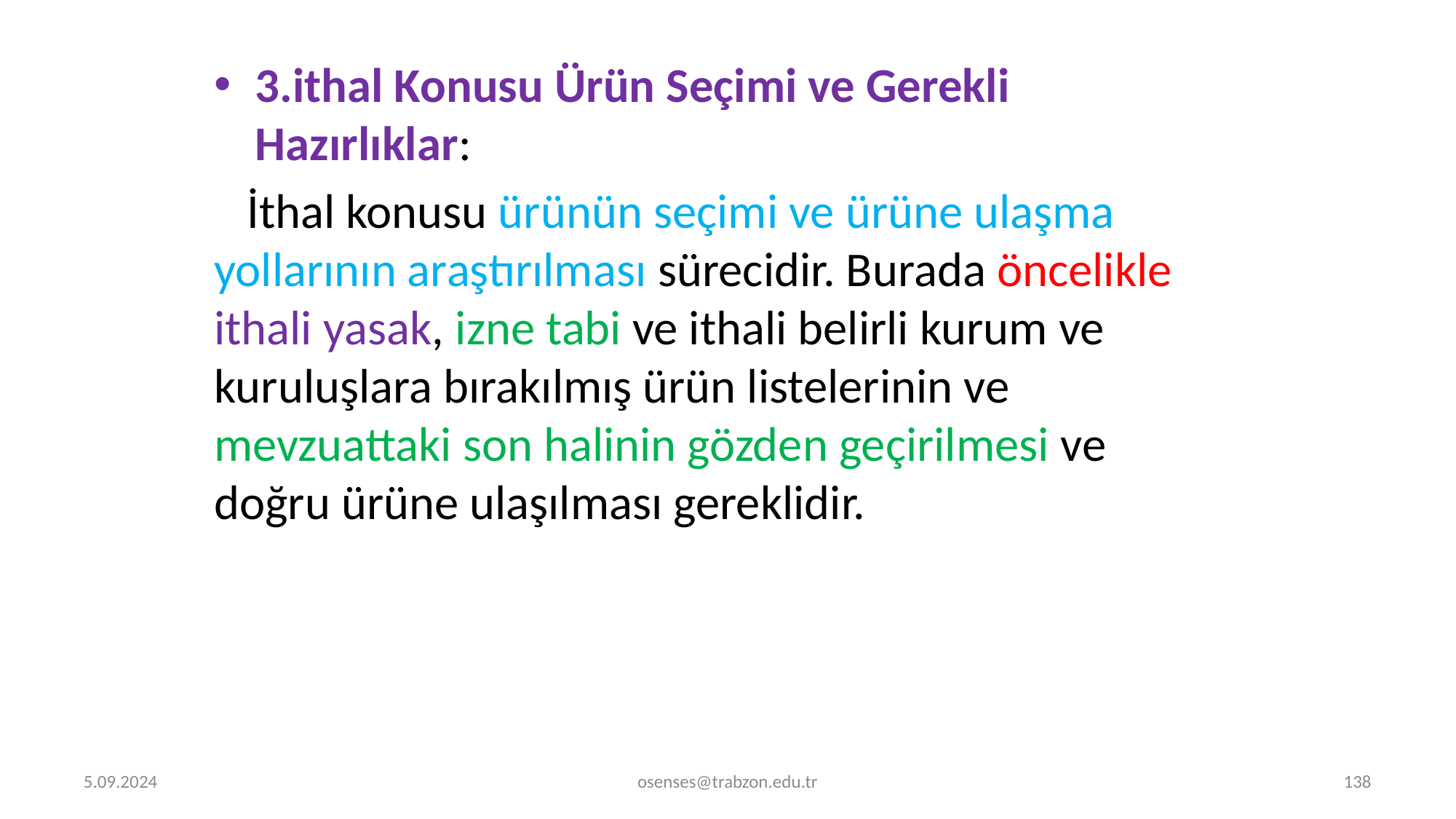

3.ithal Konusu Ürün Seçimi ve Gerekli Hazırlıklar:
   İthal konusu ürünün seçimi ve ürüne ulaşma yollarının araştırılması sürecidir. Burada öncelikle ithali yasak, izne tabi ve ithali belirli kurum ve kuruluşlara bırakılmış ürün listelerinin ve mevzuattaki son halinin gözden geçirilmesi ve doğru ürüne ulaşılması gereklidir.

5.09.2024
osenses@trabzon.edu.tr
138